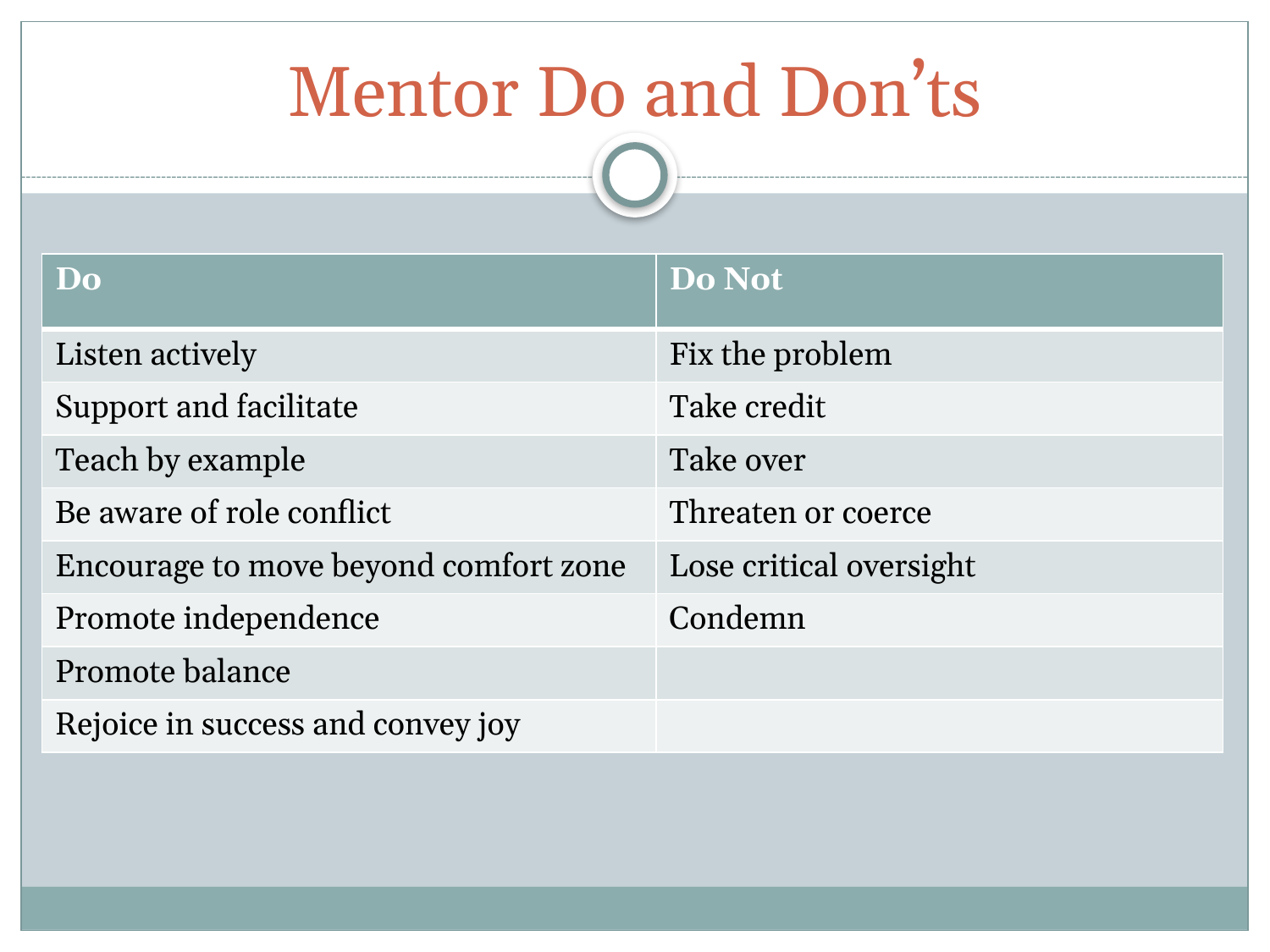

# Mentor Do and Don’ts
| Do | Do Not |
| --- | --- |
| Listen actively | Fix the problem |
| Support and facilitate | Take credit |
| Teach by example | Take over |
| Be aware of role conflict | Threaten or coerce |
| Encourage to move beyond comfort zone | Lose critical oversight |
| Promote independence | Condemn |
| Promote balance |  |
| Rejoice in success and convey joy |  |